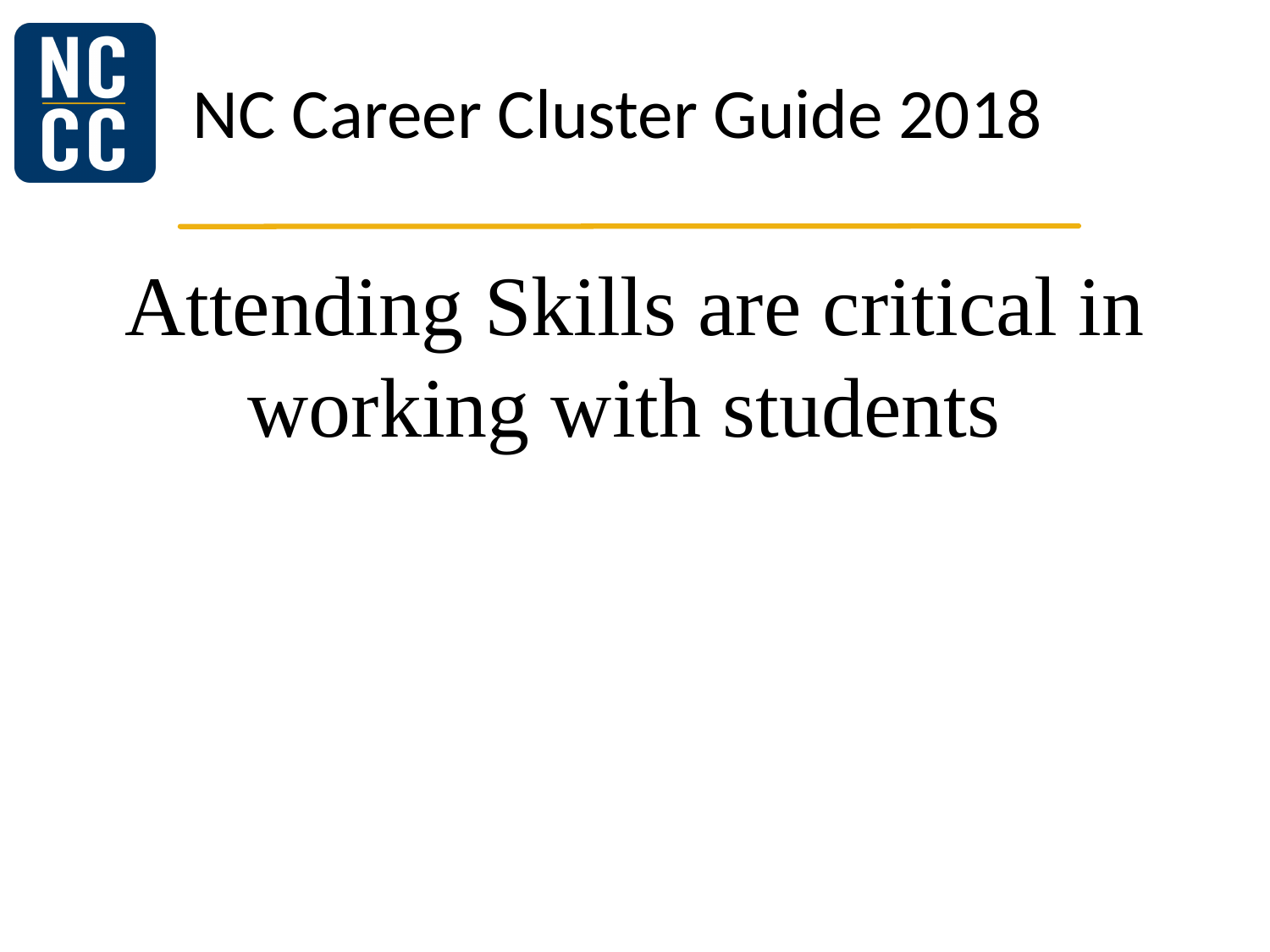

# NC Career Cluster Guide 2018
Attending Skills are critical in working with students